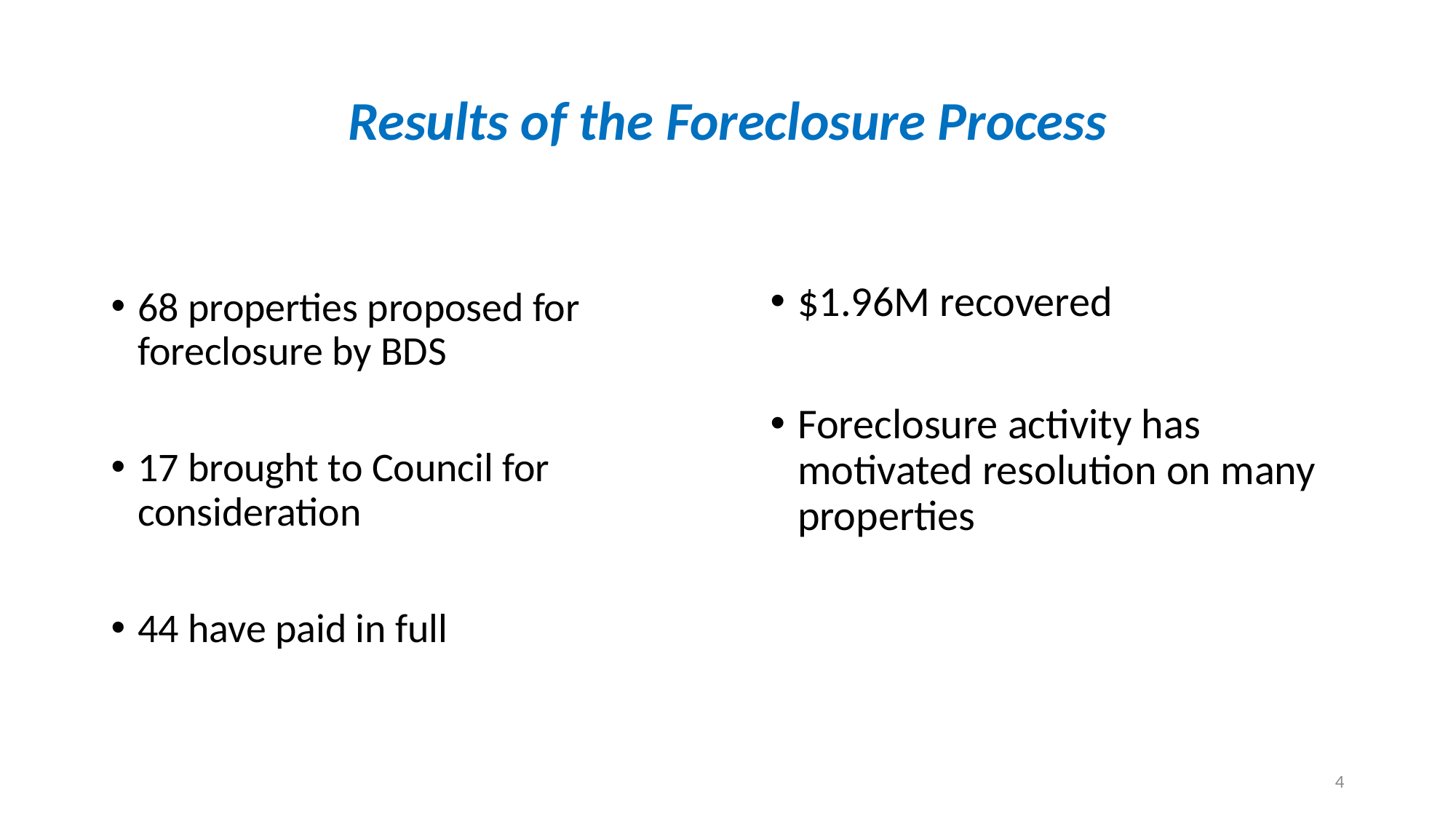

# Results of the Foreclosure Process

$1.96M recovered

Foreclosure activity has motivated resolution on many properties

68 properties proposed for foreclosure by BDS

17 brought to Council for consideration

44 have paid in full

4